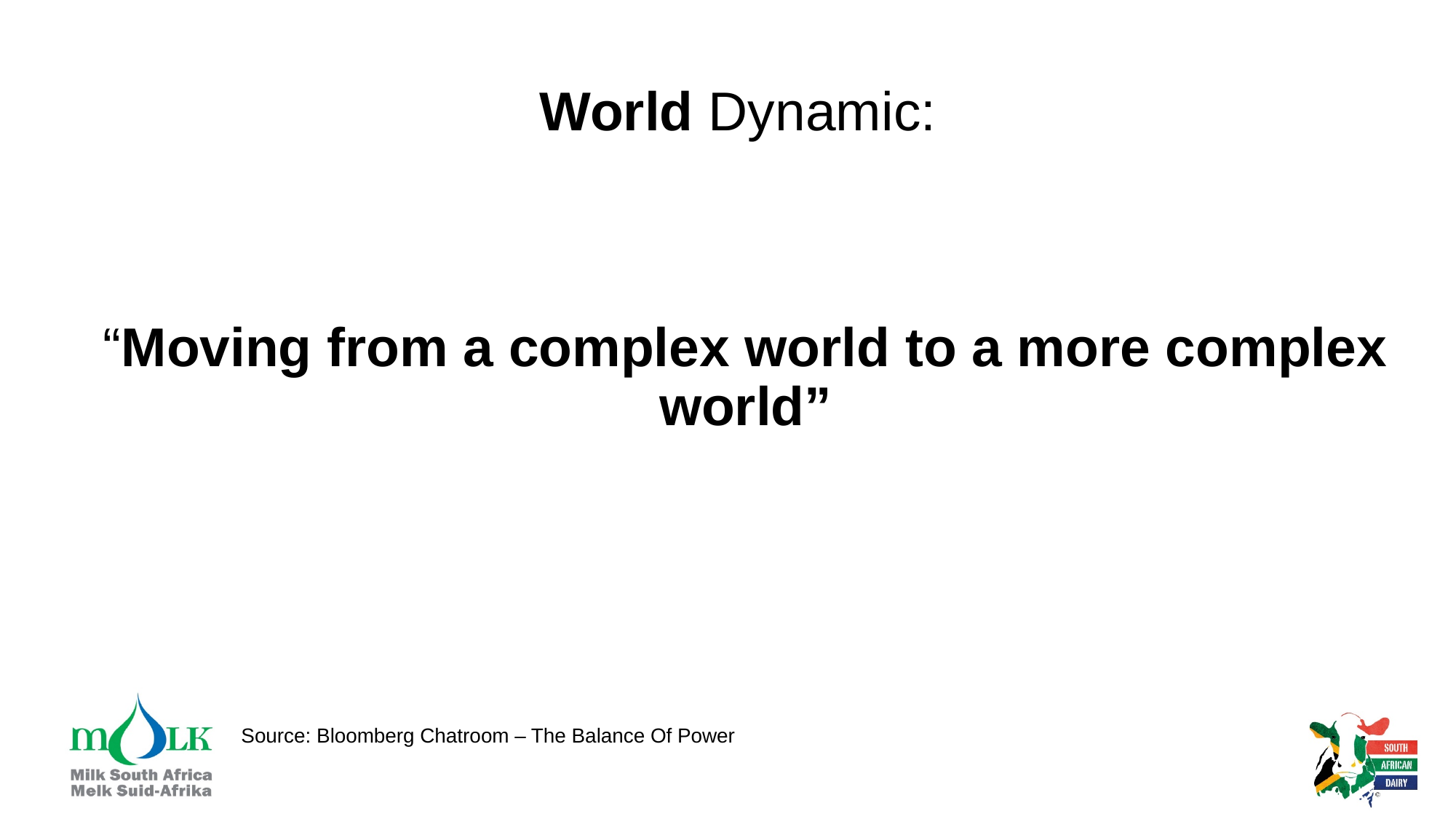

# World Dynamic: “Moving from a complex world to a more complex world”

Source: Bloomberg Chatroom – The Balance Of Power